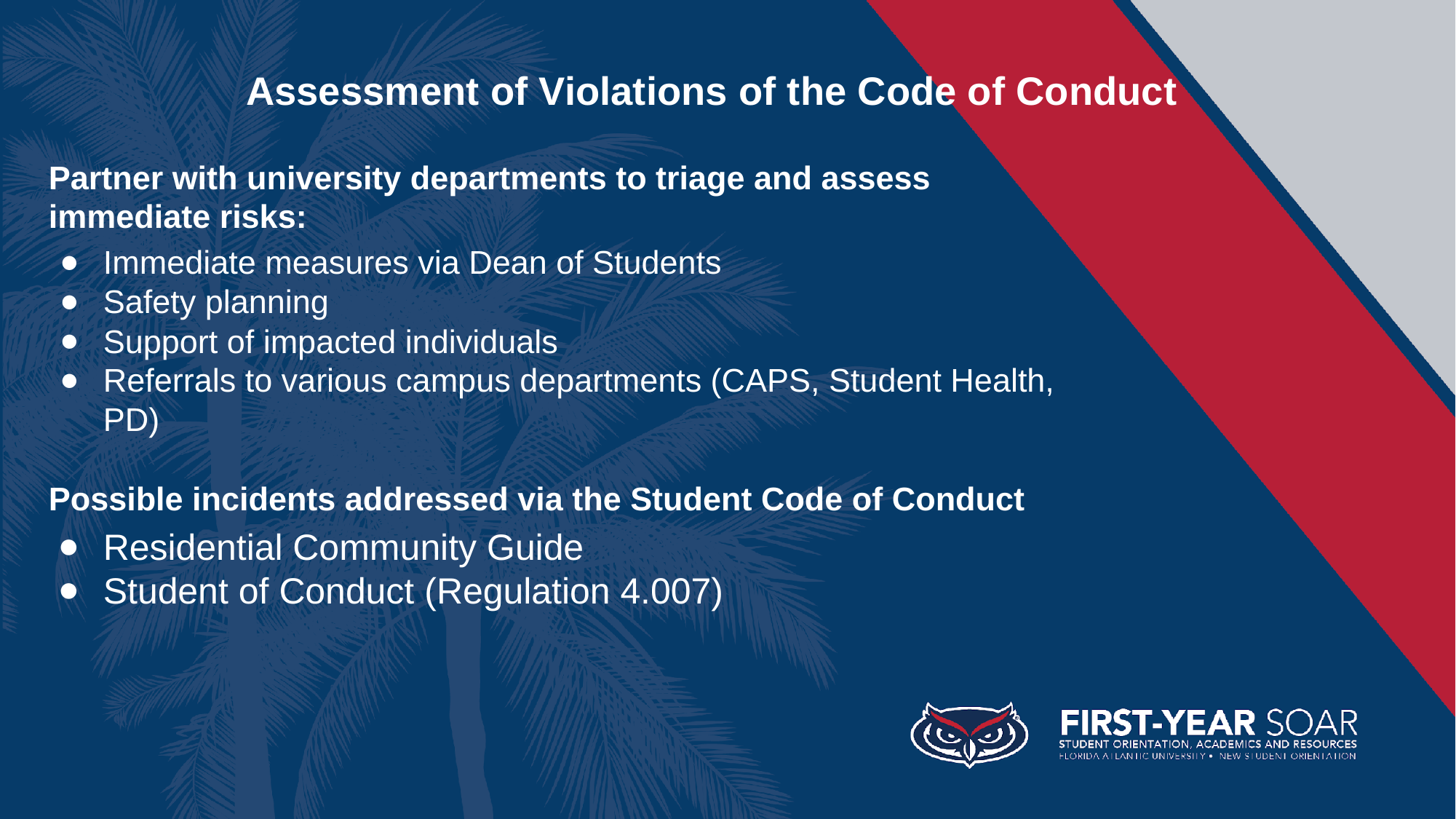

Assessment of Violations of the Code of Conduct
Partner with university departments to triage and assess immediate risks:
Immediate measures via Dean of Students
Safety planning
Support of impacted individuals
Referrals to various campus departments (CAPS, Student Health, PD)

Possible incidents addressed via the Student Code of Conduct
Residential Community Guide
Student of Conduct (Regulation 4.007)